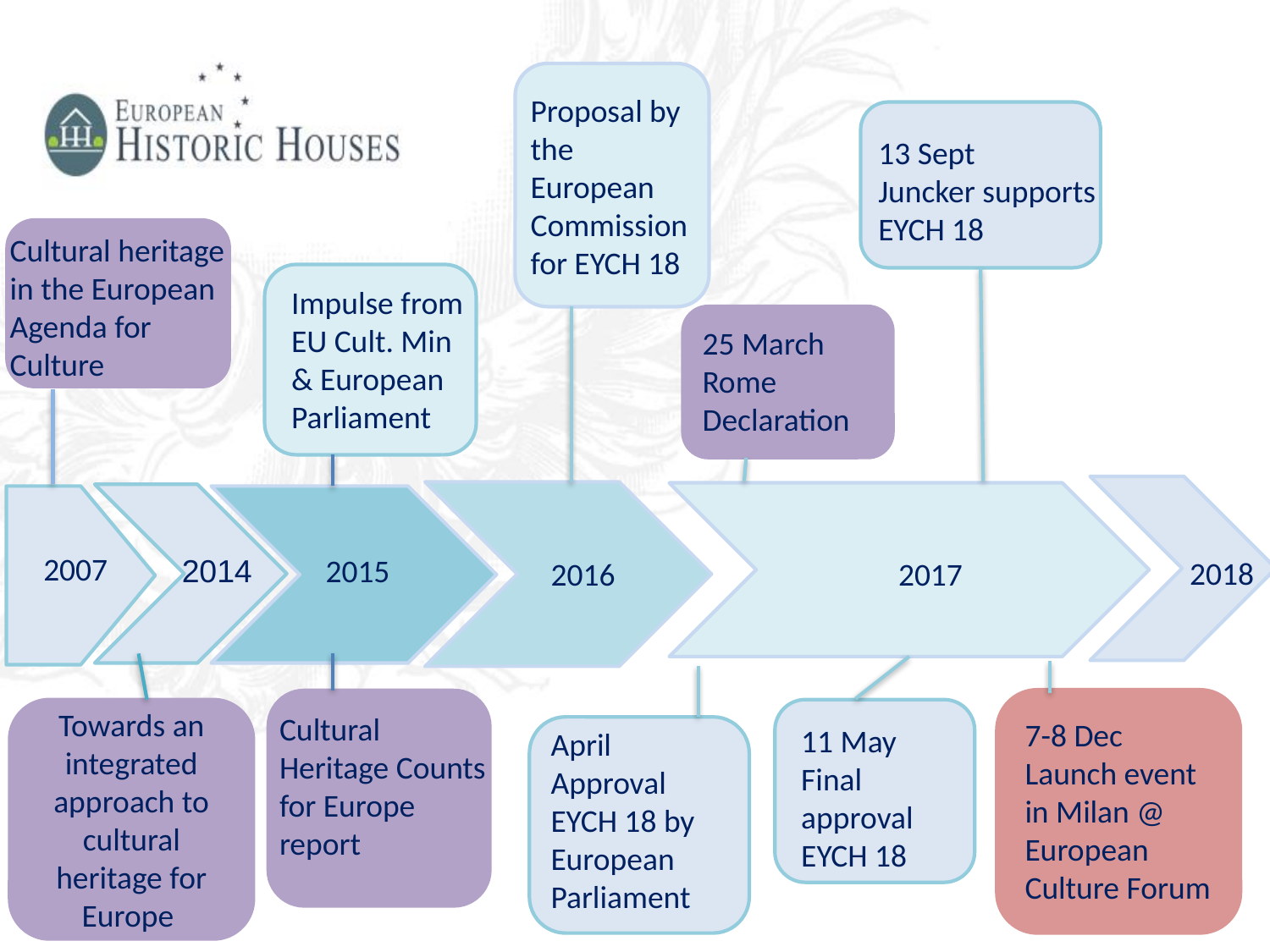

Proposal by the European Commission for EYCH 18

13 Sept
Juncker supports EYCH 18

Cultural heritage in the European Agenda for Culture

Impulse from EU Cult. Min & European Parliament

25 March Rome Declaration

2007
2014
2015
2018
2016
2017

Towards an integrated approach to cultural heritage for Europe

Cultural Heritage Counts for Europe report
7-8 Dec
Launch event in Milan @ European Culture Forum
11 May
Final approval EYCH 18

April
Approval EYCH 18 by European Parliament
10